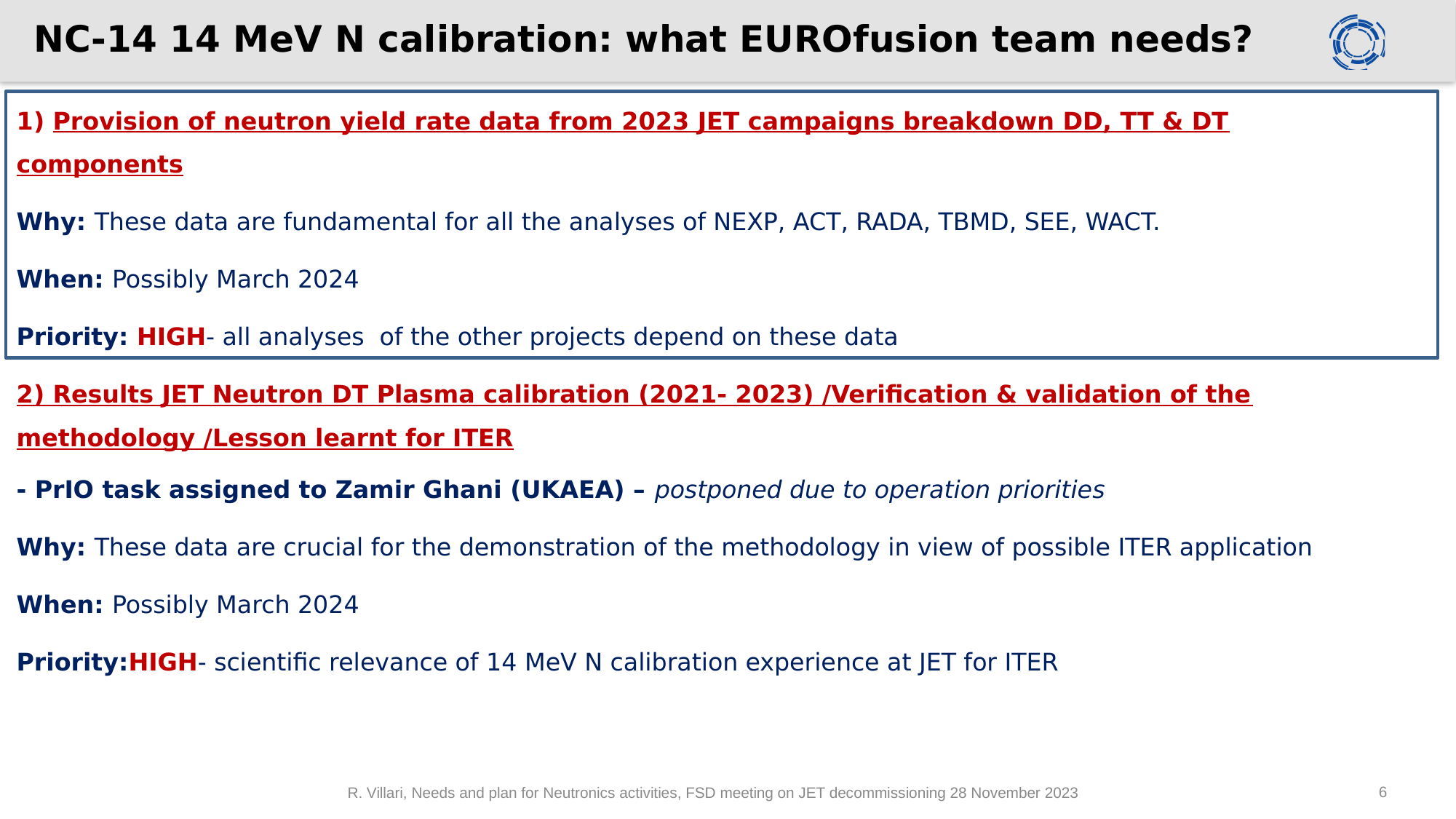

# NC-14 14 MeV N calibration: what EUROfusion team needs?
1) Provision of neutron yield rate data from 2023 JET campaigns breakdown DD, TT & DT components
Why: These data are fundamental for all the analyses of NEXP, ACT, RADA, TBMD, SEE, WACT.
When: Possibly March 2024
Priority: HIGH- all analyses  of the other projects depend on these data
2) Results JET Neutron DT Plasma calibration (2021- 2023) /Verification & validation of the methodology /Lesson learnt for ITER
- PrIO task assigned to Zamir Ghani (UKAEA) – postponed due to operation priorities
Why: These data are crucial for the demonstration of the methodology in view of possible ITER application
When: Possibly March 2024
Priority:HIGH- scientific relevance of 14 MeV N calibration experience at JET for ITER

NG
R. Villari, Needs and plan for Neutronics activities, FSD meeting on JET decommissioning 28 November 2023
6